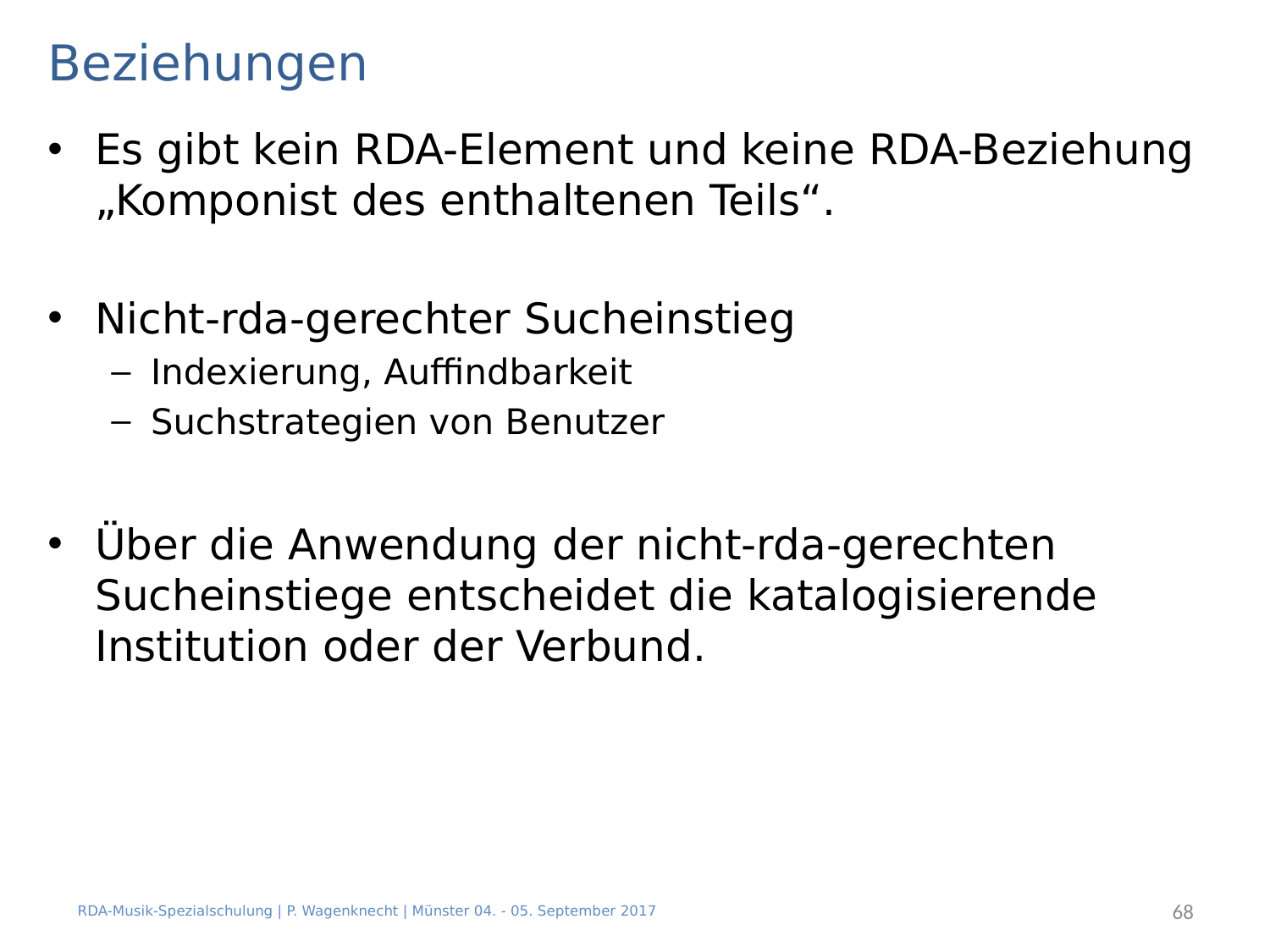

# Beziehungen
Es gibt kein RDA-Element und keine RDA-Beziehung
„Komponist des enthaltenen Teils“.

Nicht-rda-gerechter Sucheinstieg
Indexierung, Auffindbarkeit
Suchstrategien von Benutzer

Über die Anwendung der nicht-rda-gerechten Sucheinstiege entscheidet die katalogisierende Institution oder der Verbund.

RDA-Musik-Spezialschulung | P. Wagenknecht | Münster 04. - 05. September 2017
68